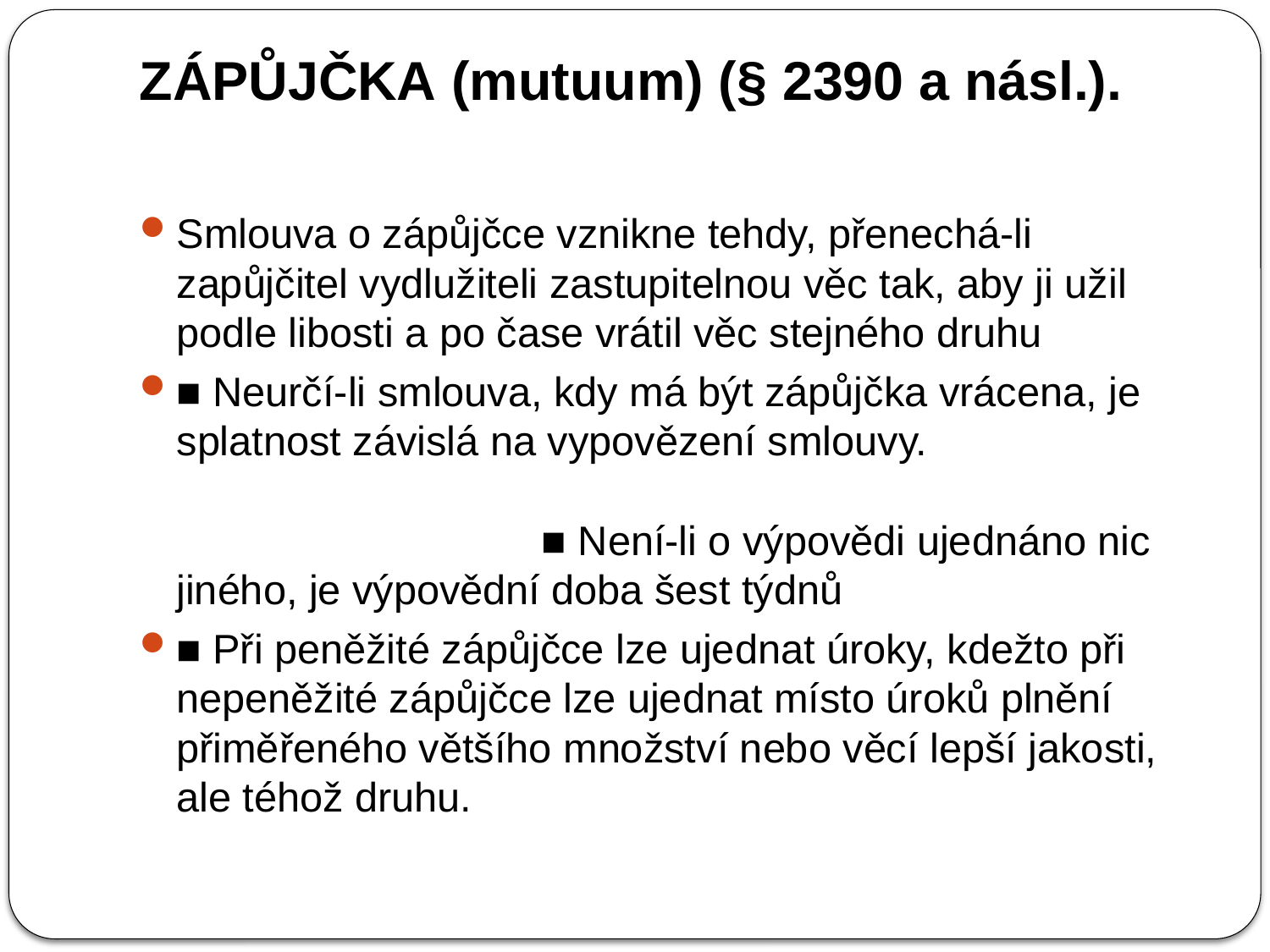

# ZÁPŮJČKA (mutuum) (§ 2390 a násl.).
Smlouva o zápůjčce vznikne tehdy, přenechá-li zapůjčitel vydlužiteli zastupitelnou věc tak, aby ji užil podle libosti a po čase vrátil věc stejného druhu
■ Neurčí-li smlouva, kdy má být zápůjčka vrácena, je splatnost závislá na vypovězení smlouvy.                                                                                                                                                  ■ Není-li o výpovědi ujednáno nic jiného, je výpovědní doba šest týdnů
■ Při peněžité zápůjčce lze ujednat úroky, kdežto při nepeněžité zápůjčce lze ujednat místo úroků plnění přiměřeného většího množství nebo věcí lepší jakosti, ale téhož druhu.